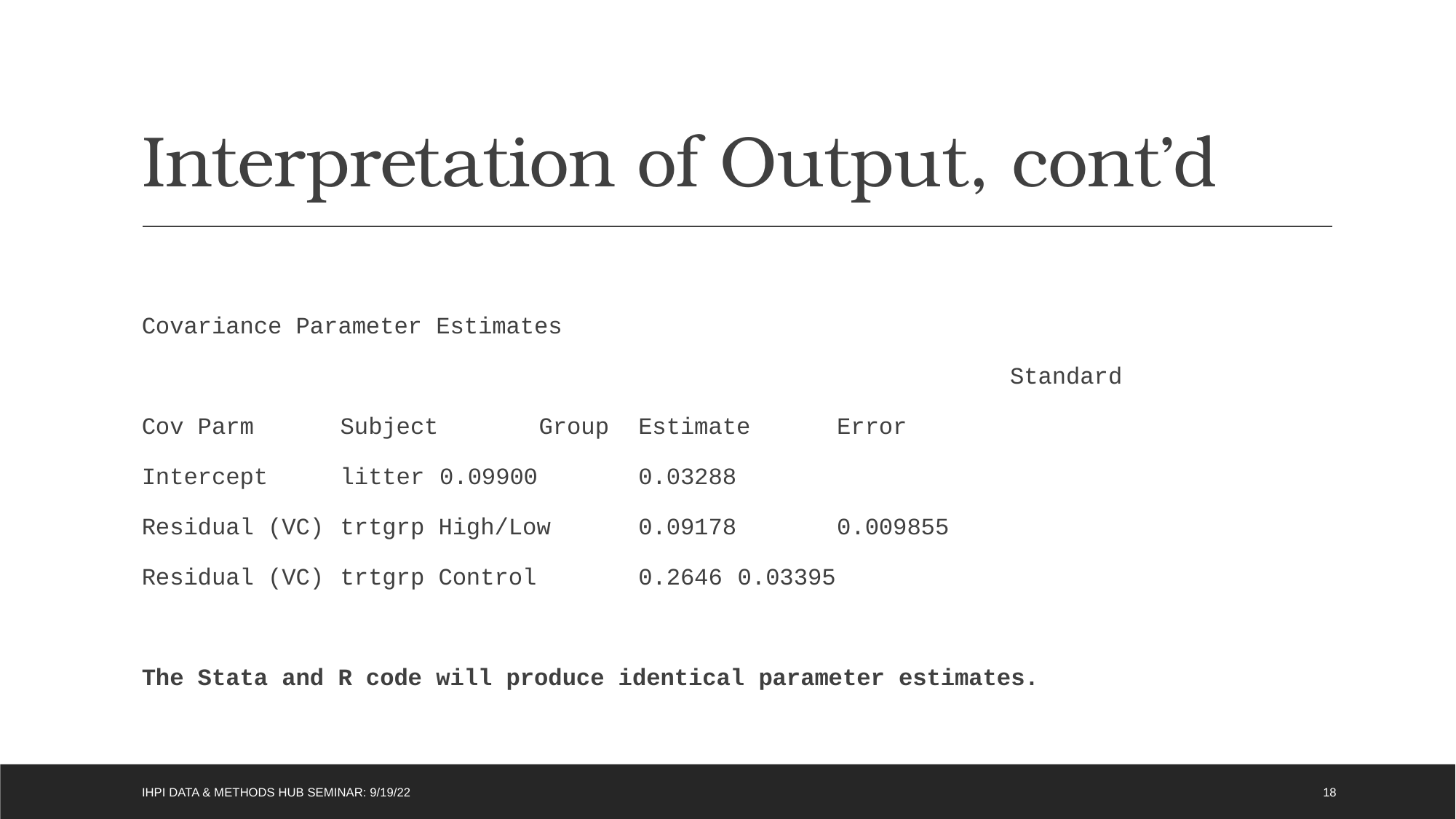

# Interpretation of Output, cont’d

Covariance Parameter Estimates
                                                              Standard
Cov Parm 	Subject 	Group 			Estimate 	Error
Intercept 	litter 					0.09900 	0.03288
Residual (VC) 		trtgrp High/Low 	0.09178 	0.009855
Residual (VC) 		trtgrp Control 	0.2646 		0.03395

The Stata and R code will produce identical parameter estimates.
IHPI Data & Methods Hub Seminar: 9/19/22
18